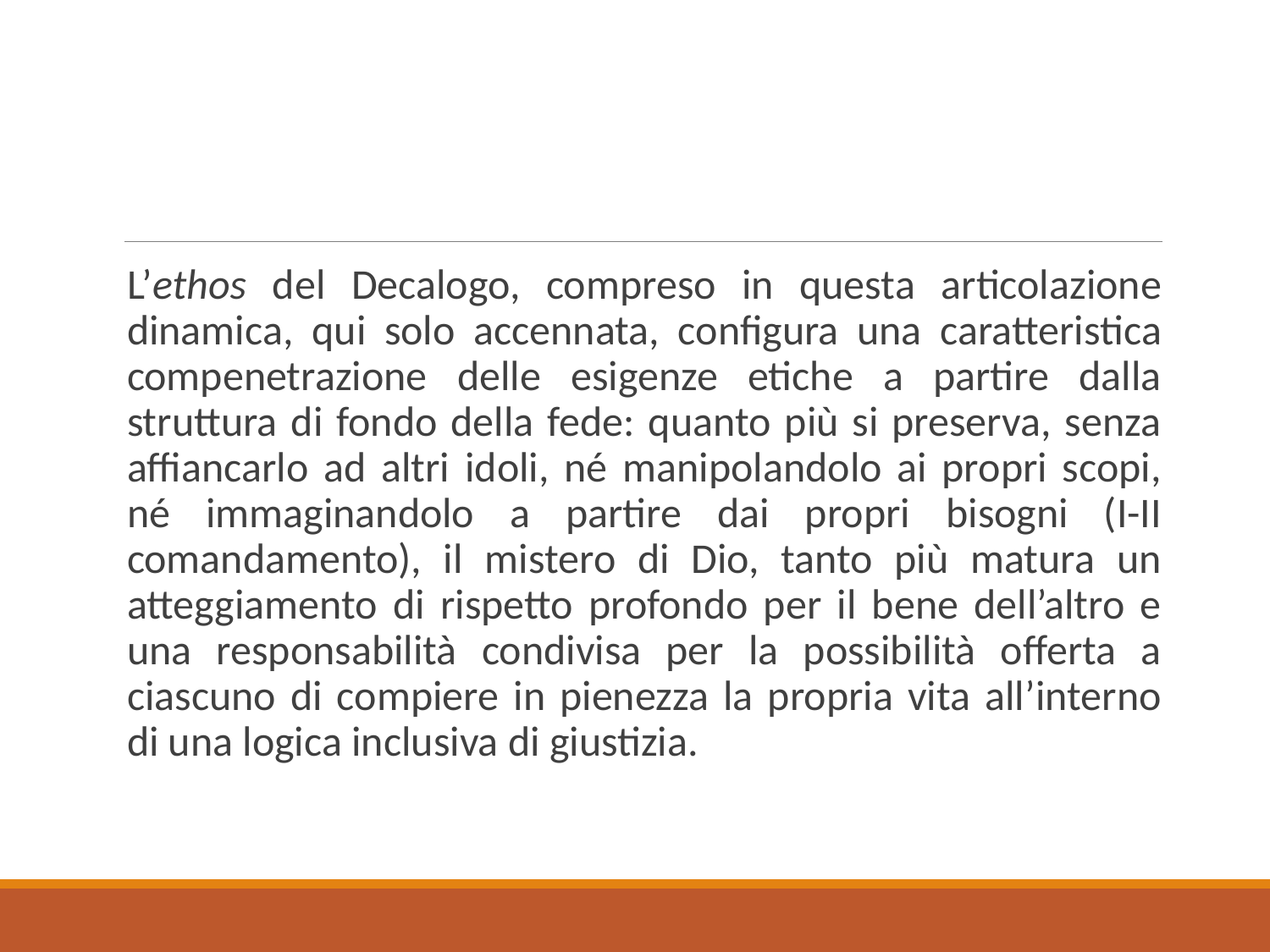

L’ethos del Decalogo, compreso in questa articolazione dinamica, qui solo accennata, configura una caratteristica compenetrazione delle esigenze etiche a partire dalla struttura di fondo della fede: quanto più si preserva, senza affiancarlo ad altri idoli, né manipolandolo ai propri scopi, né immaginandolo a partire dai propri bisogni (I-II comandamento), il mistero di Dio, tanto più matura un atteggiamento di rispetto profondo per il bene dell’altro e una responsabilità condivisa per la possibilità offerta a ciascuno di compiere in pienezza la propria vita all’interno di una logica inclusiva di giustizia.